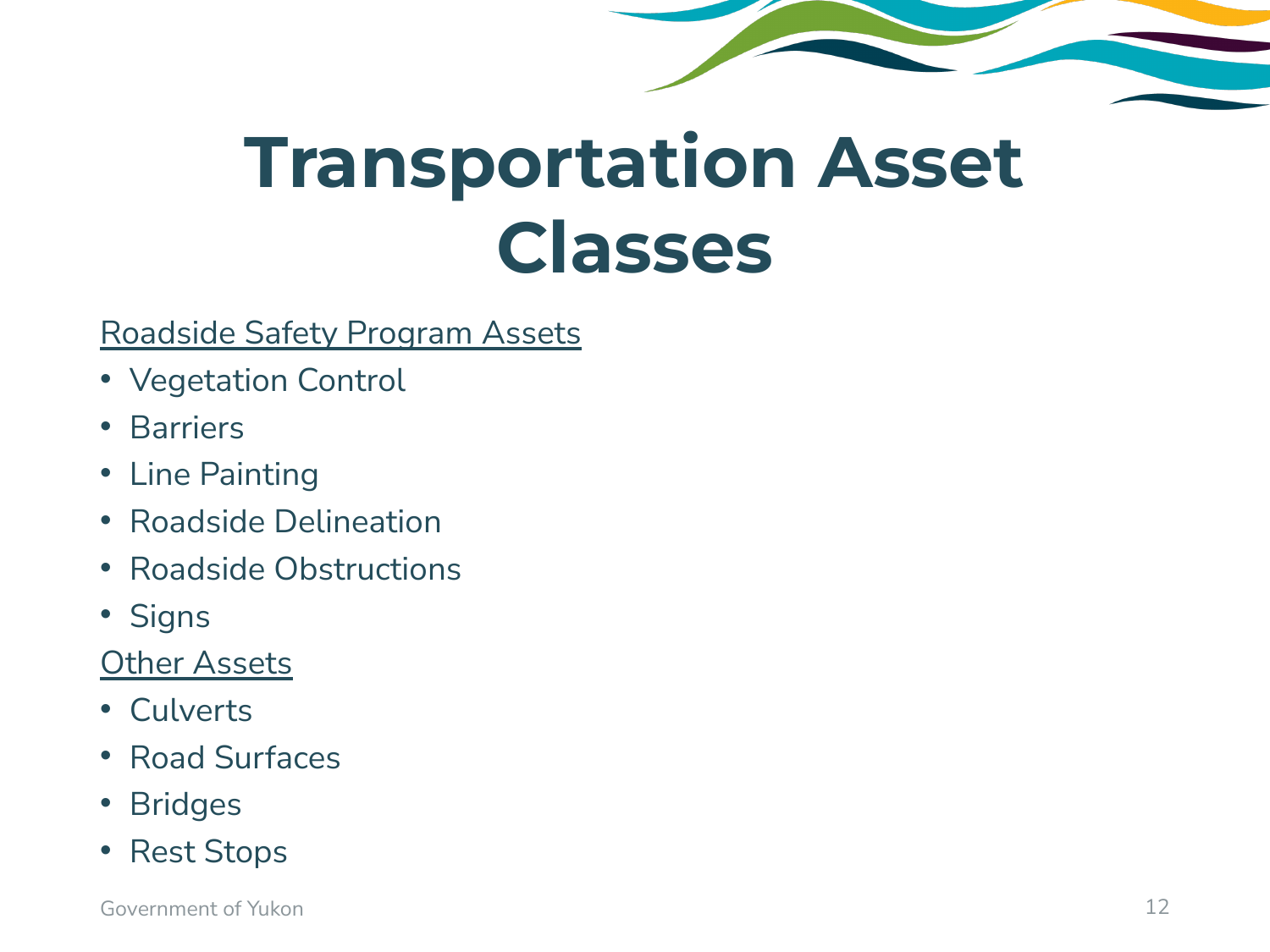

# Transportation Asset Classes
Roadside Safety Program Assets
Vegetation Control
Barriers
Line Painting
Roadside Delineation
Roadside Obstructions
Signs
Other Assets
Culverts
Road Surfaces
Bridges
Rest Stops

Government of Yukon
12